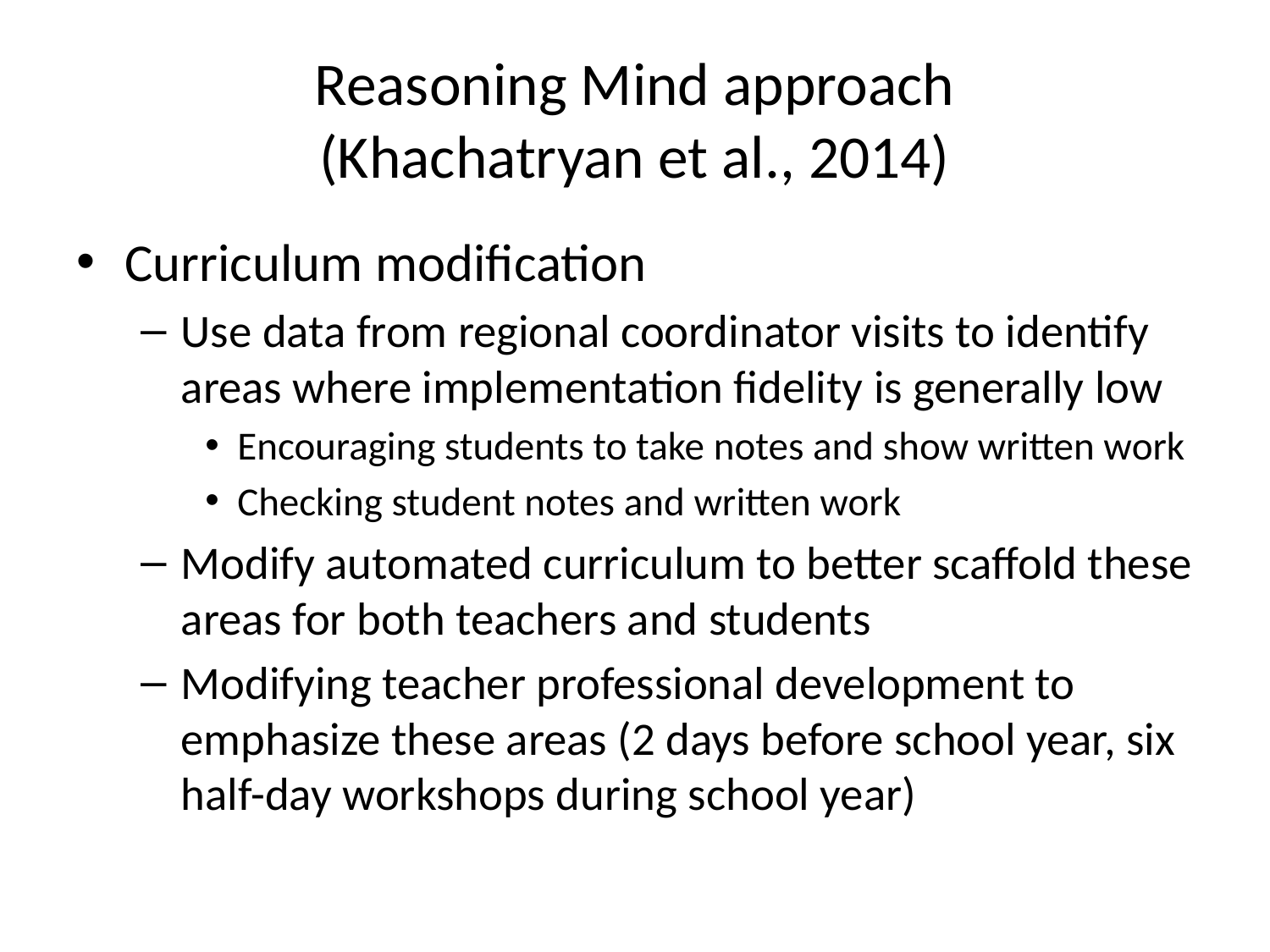

# Reasoning Mind approach (Khachatryan et al., 2014)
Curriculum modification
Use data from regional coordinator visits to identify areas where implementation fidelity is generally low
Encouraging students to take notes and show written work
Checking student notes and written work
Modify automated curriculum to better scaffold these areas for both teachers and students
Modifying teacher professional development to emphasize these areas (2 days before school year, six half-day workshops during school year)